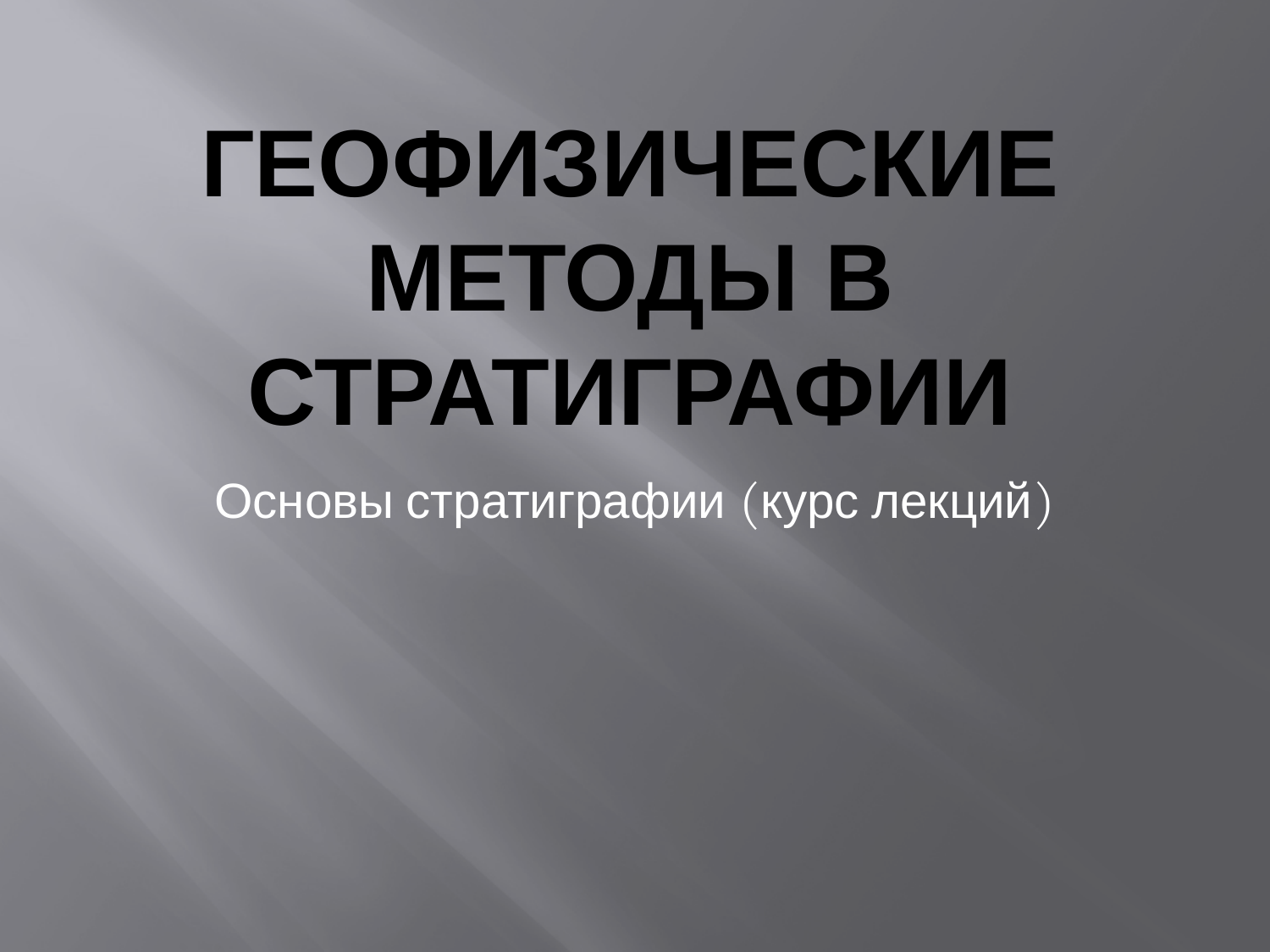

# Геофизические методы в стратиграфии
Основы стратиграфии (курс лекций)